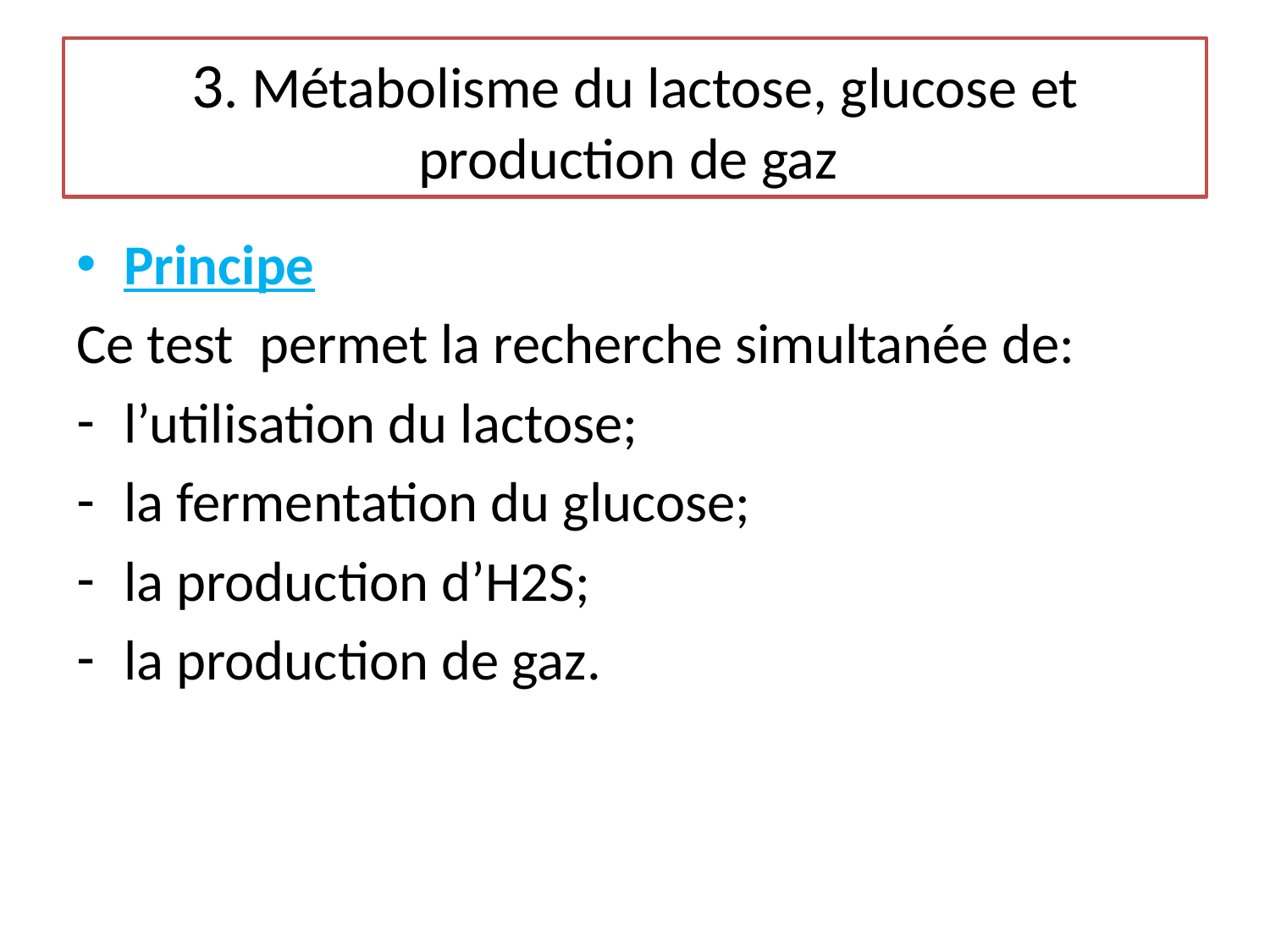

# 3. Métabolisme du lactose, glucose et production de gaz
Principe
Ce test  permet la recherche simultanée de:
l’utilisation du lactose;
la fermentation du glucose;
la production d’H2S;
la production de gaz.